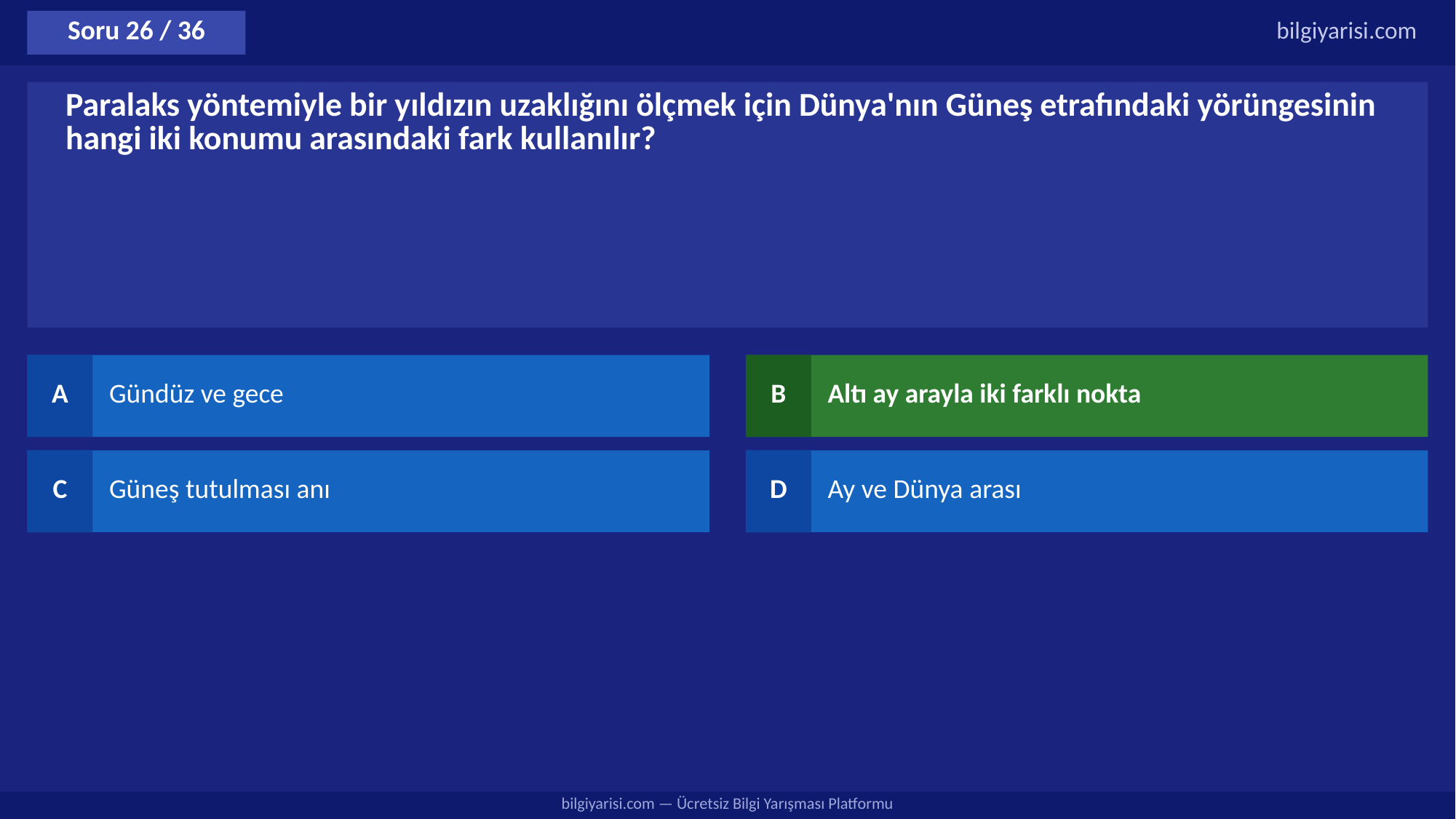

Soru 26 / 36
bilgiyarisi.com

Paralaks yöntemiyle bir yıldızın uzaklığını ölçmek için Dünya'nın Güneş etrafındaki yörüngesinin hangi iki konumu arasındaki fark kullanılır?

A
Gündüz ve gece

B
Altı ay arayla iki farklı nokta

C
Güneş tutulması anı

D
Ay ve Dünya arası
bilgiyarisi.com — Ücretsiz Bilgi Yarışması Platformu